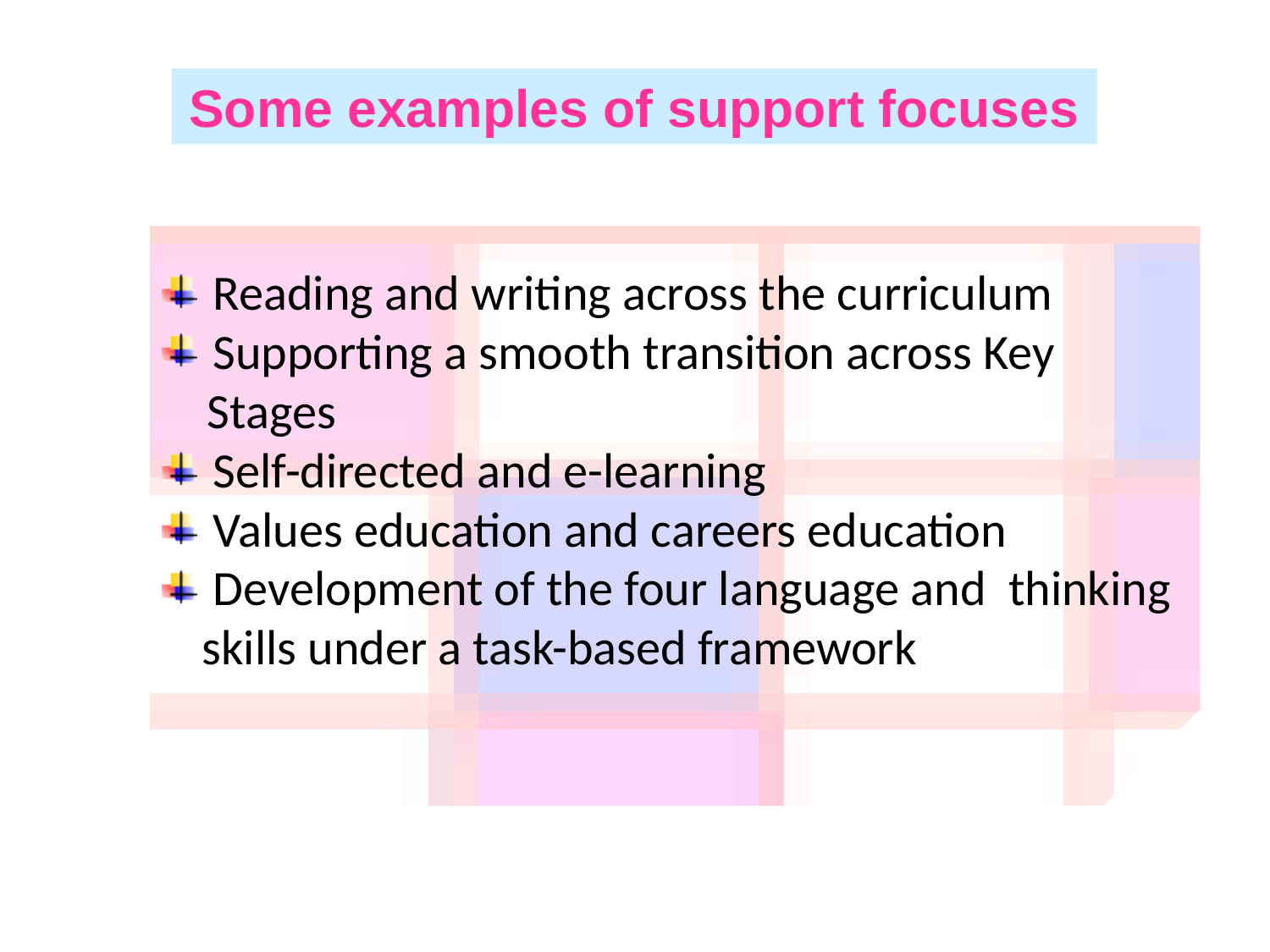

Some examples of support focuses
 Reading and writing across the curriculum
 Supporting a smooth transition across Key
    Stages
 Self-directed and e-learning
 Values education and careers education
 Development of the four language and  thinking skills under a task-based framework